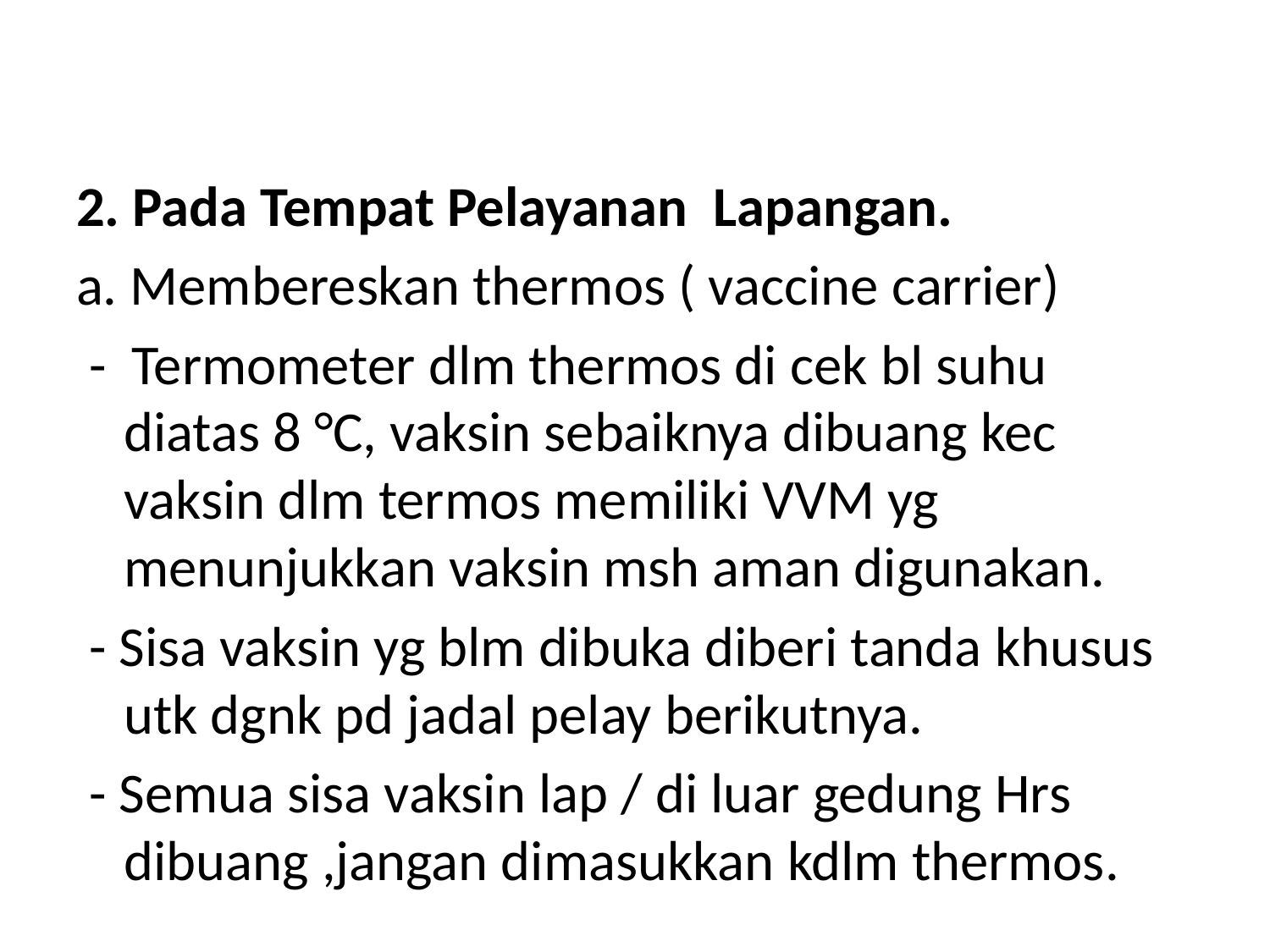

2. Pada Tempat Pelayanan  Lapangan.
a. Membereskan thermos ( vaccine carrier)
 -  Termometer dlm thermos di cek bl suhu diatas 8 °C, vaksin sebaiknya dibuang kec vaksin dlm termos memiliki VVM yg  menunjukkan vaksin msh aman digunakan.
 - Sisa vaksin yg blm dibuka diberi tanda khusus utk dgnk pd jadal pelay berikutnya.
 - Semua sisa vaksin lap / di luar gedung Hrs dibuang ,jangan dimasukkan kdlm thermos.